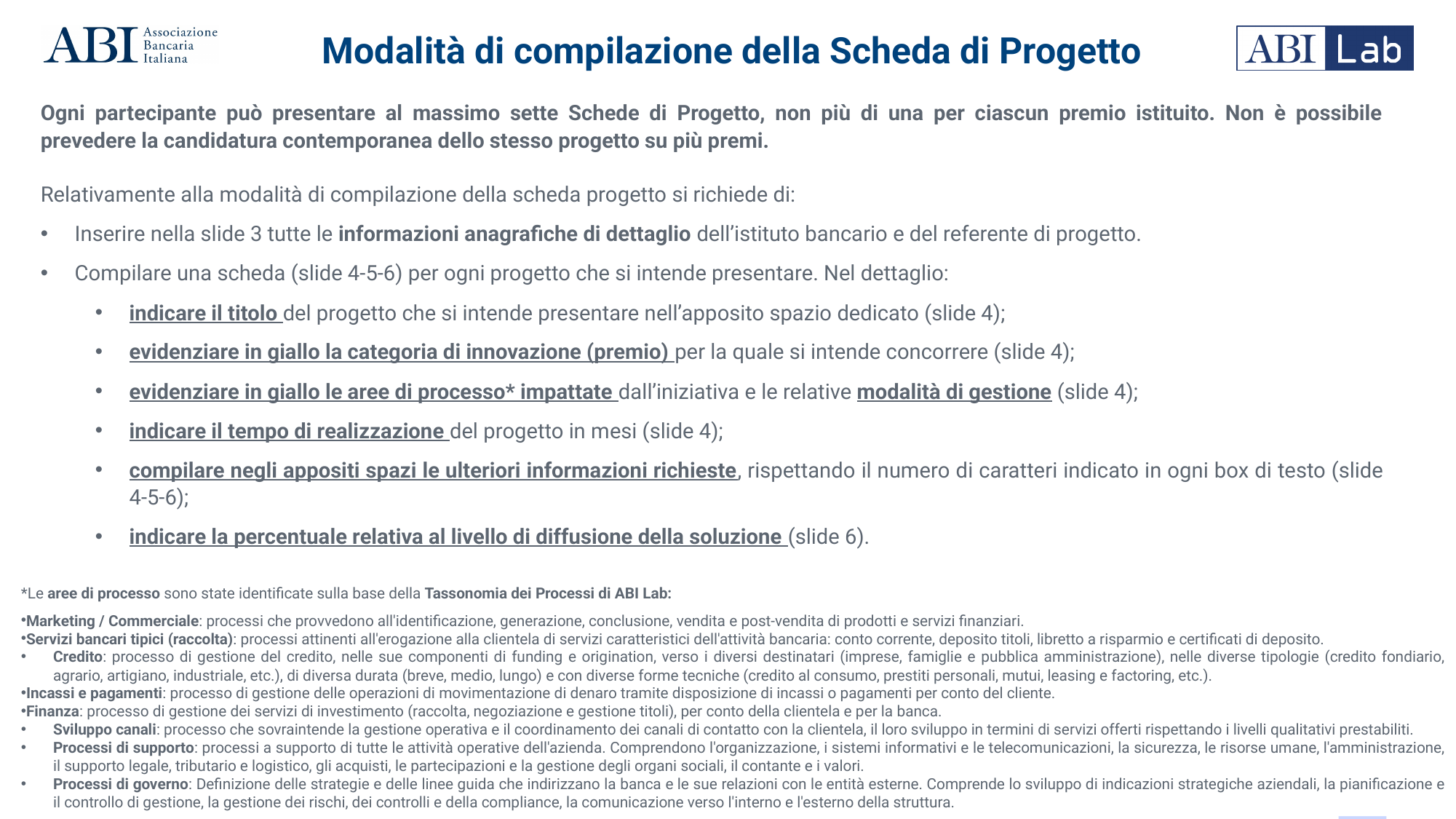

Modalità di compilazione della Scheda di Progetto
Ogni partecipante può presentare al massimo sette Schede di Progetto, non più di una per ciascun premio istituito. Non è possibile prevedere la candidatura contemporanea dello stesso progetto su più premi.

Relativamente alla modalità di compilazione della scheda progetto si richiede di:
Inserire nella slide 3 tutte le informazioni anagrafiche di dettaglio dell’istituto bancario e del referente di progetto.
Compilare una scheda (slide 4-5-6) per ogni progetto che si intende presentare. Nel dettaglio:
indicare il titolo del progetto che si intende presentare nell’apposito spazio dedicato (slide 4);
evidenziare in giallo la categoria di innovazione (premio) per la quale si intende concorrere (slide 4);
evidenziare in giallo le aree di processo* impattate dall’iniziativa e le relative modalità di gestione (slide 4);
indicare il tempo di realizzazione del progetto in mesi (slide 4);
compilare negli appositi spazi le ulteriori informazioni richieste, rispettando il numero di caratteri indicato in ogni box di testo (slide 4-5-6);
indicare la percentuale relativa al livello di diffusione della soluzione (slide 6).
*Le aree di processo sono state identificate sulla base della Tassonomia dei Processi di ABI Lab:
Marketing / Commerciale: processi che provvedono all'identificazione, generazione, conclusione, vendita e post-vendita di prodotti e servizi finanziari.
Servizi bancari tipici (raccolta): processi attinenti all'erogazione alla clientela di servizi caratteristici dell'attività bancaria: conto corrente, deposito titoli, libretto a risparmio e certificati di deposito.
Credito: processo di gestione del credito, nelle sue componenti di funding e origination, verso i diversi destinatari (imprese, famiglie e pubblica amministrazione), nelle diverse tipologie (credito fondiario, agrario, artigiano, industriale, etc.), di diversa durata (breve, medio, lungo) e con diverse forme tecniche (credito al consumo, prestiti personali, mutui, leasing e factoring, etc.).
Incassi e pagamenti: processo di gestione delle operazioni di movimentazione di denaro tramite disposizione di incassi o pagamenti per conto del cliente.
Finanza: processo di gestione dei servizi di investimento (raccolta, negoziazione e gestione titoli), per conto della clientela e per la banca.
Sviluppo canali: processo che sovraintende la gestione operativa e il coordinamento dei canali di contatto con la clientela, il loro sviluppo in termini di servizi offerti rispettando i livelli qualitativi prestabiliti.
Processi di supporto: processi a supporto di tutte le attività operative dell'azienda. Comprendono l'organizzazione, i sistemi informativi e le telecomunicazioni, la sicurezza, le risorse umane, l'amministrazione, il supporto legale, tributario e logistico, gli acquisti, le partecipazioni e la gestione degli organi sociali, il contante e i valori.
Processi di governo: Definizione delle strategie e delle linee guida che indirizzano la banca e le sue relazioni con le entità esterne. Comprende lo sviluppo di indicazioni strategiche aziendali, la pianificazione e il controllo di gestione, la gestione dei rischi, dei controlli e della compliance, la comunicazione verso l'interno e l'esterno della struttura.